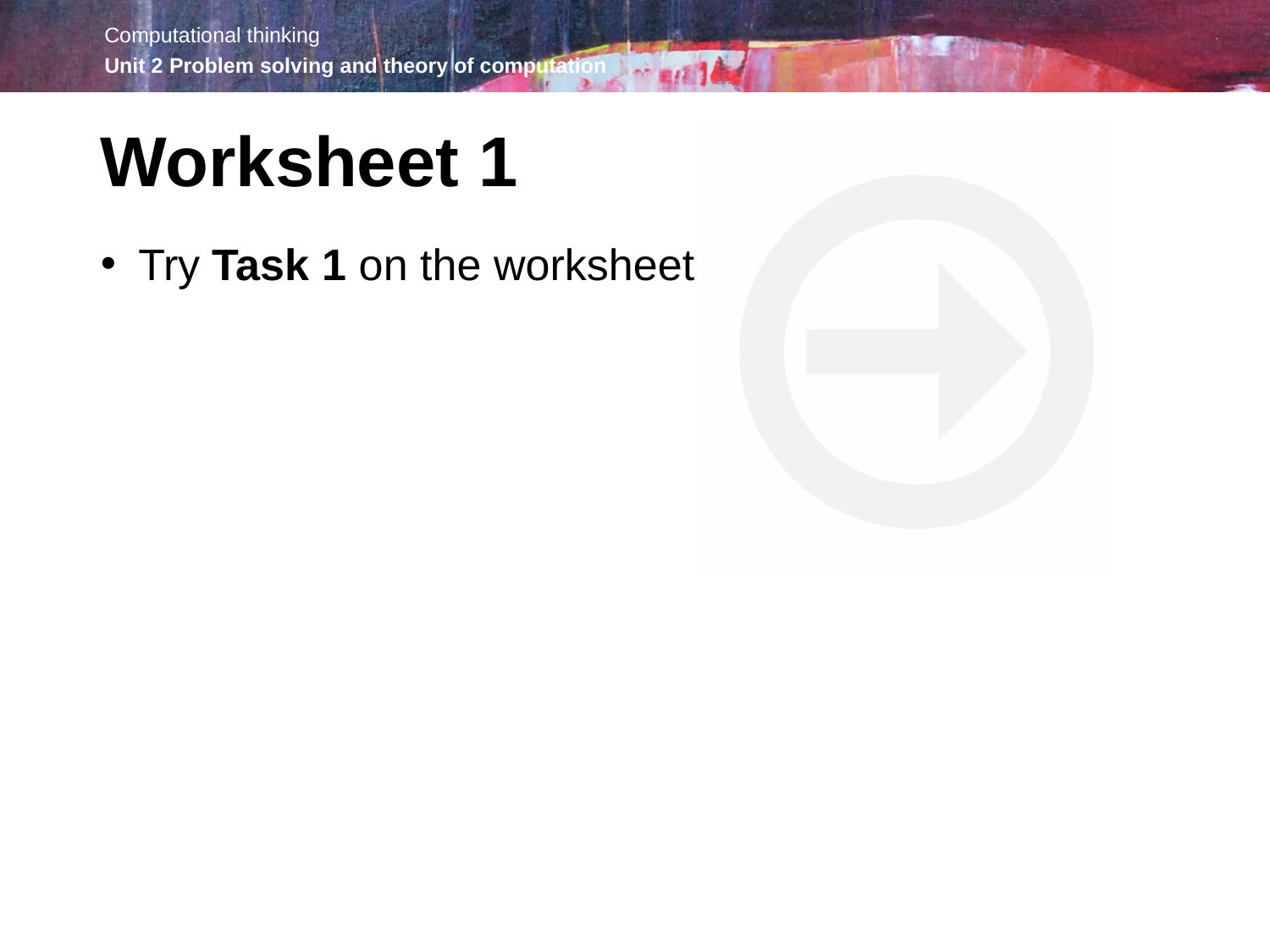

Worksheet 1
Try Task 1 on the worksheet